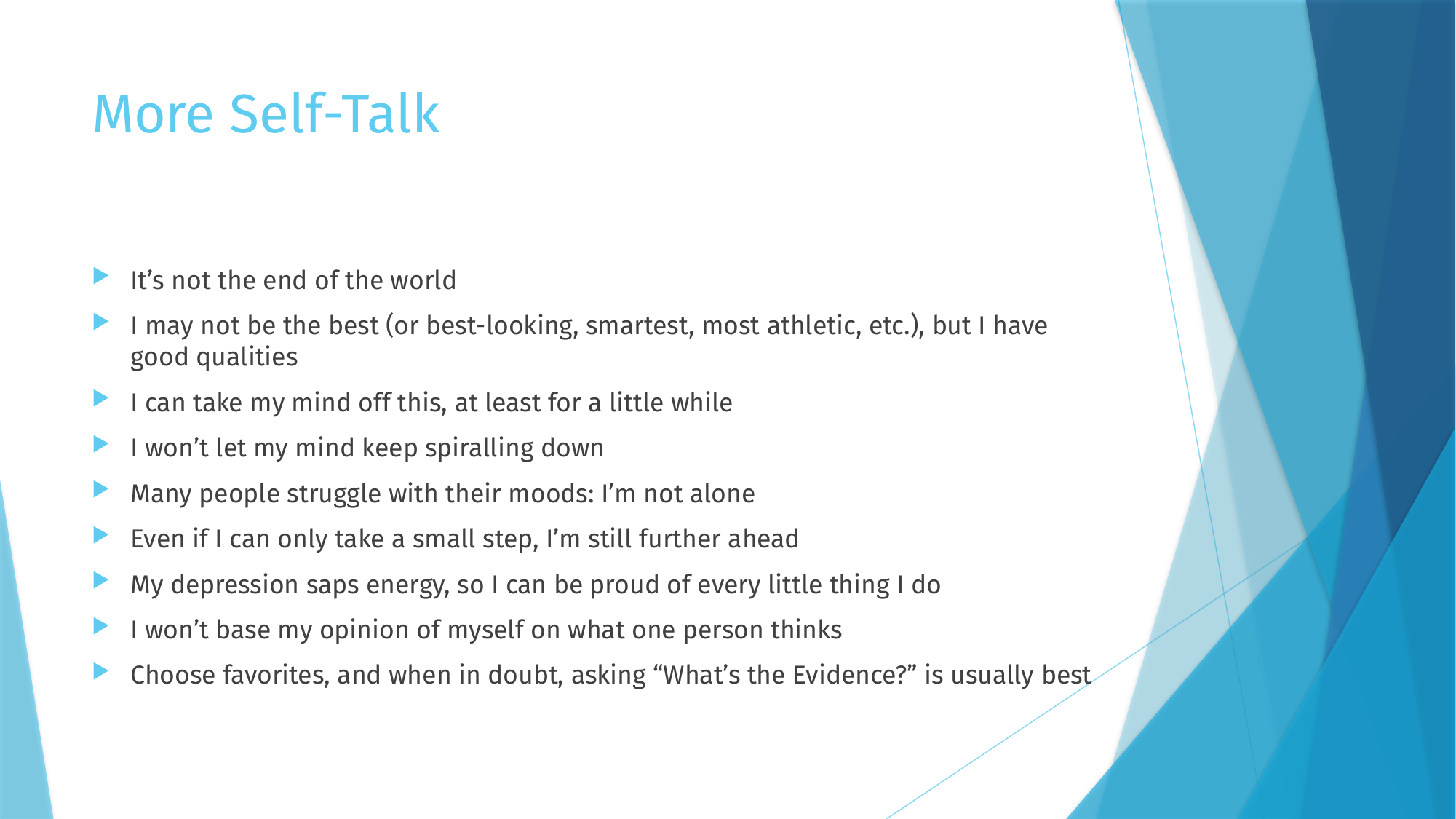

# More Self-Talk
It’s not the end of the world
I may not be the best (or best-looking, smartest, most athletic, etc.), but I have good qualities
I can take my mind off this, at least for a little while
I won’t let my mind keep spiralling down
Many people struggle with their moods: I’m not alone
Even if I can only take a small step, I’m still further ahead
My depression saps energy, so I can be proud of every little thing I do
I won’t base my opinion of myself on what one person thinks
Choose favorites, and when in doubt, asking “What’s the Evidence?” is usually best